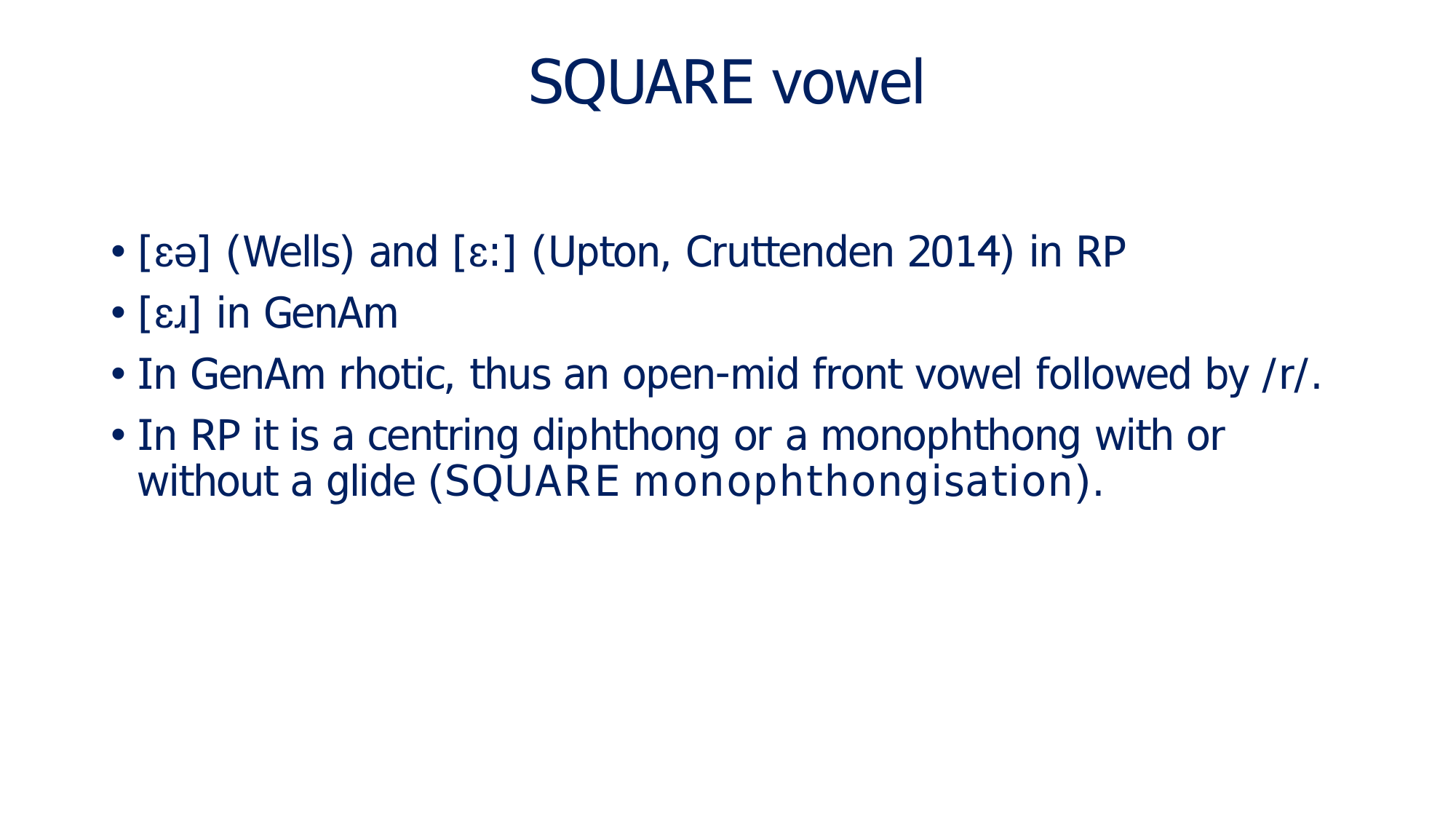

# SQUARE vowel

[ɛə] (Wells) and [ɛ:] (Upton, Cruttenden 2014) in RP
[ɛɹ] in GenAm
In GenAm rhotic, thus an open-mid front vowel followed by /r/.
In RP it is a centring diphthong or a monophthong with or without a glide (SQUARE monophthongisation).